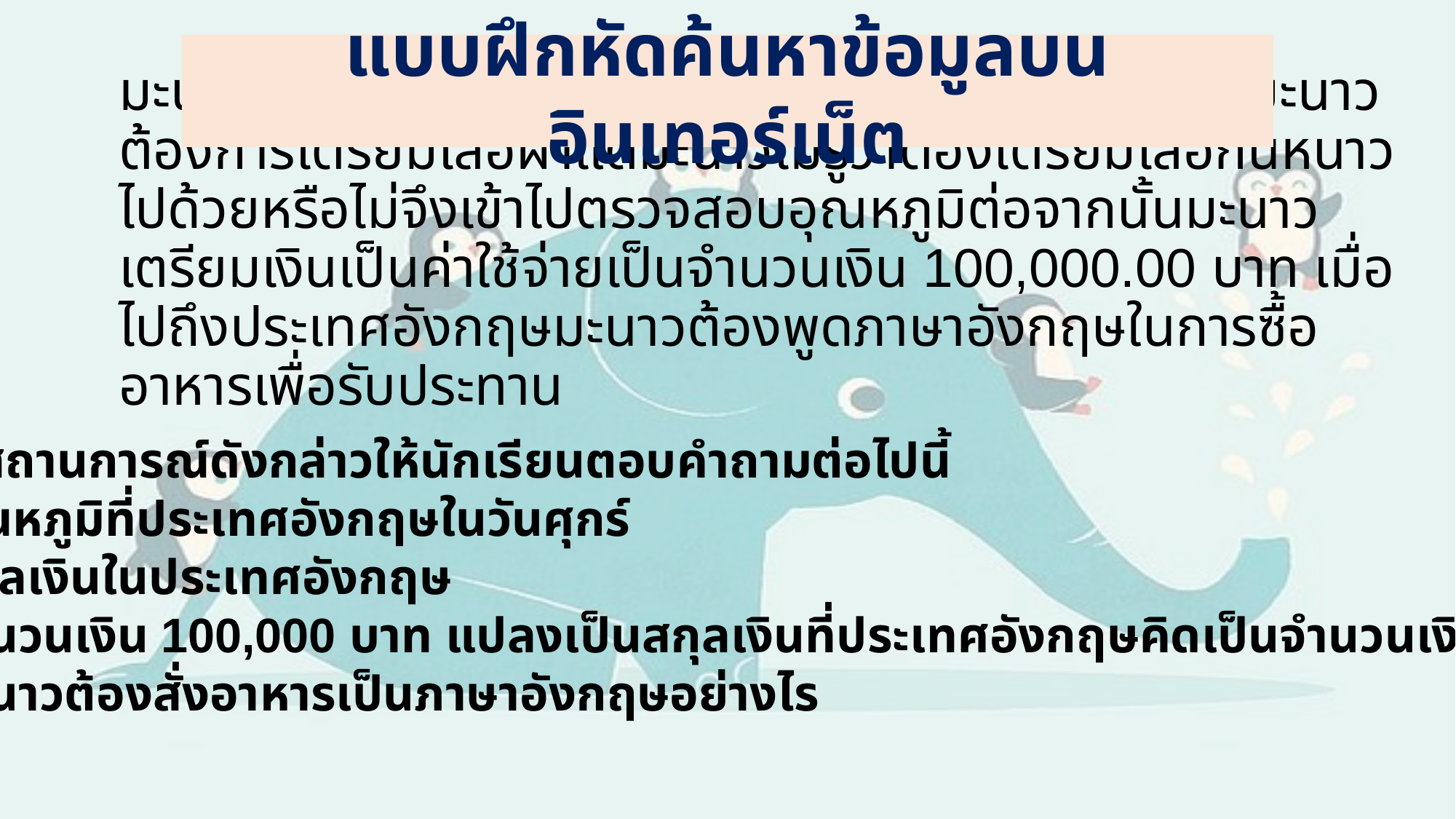

แบบฝึกหัดค้นหาข้อมูลบนอินเทอร์เน็ต
# มะนาวต้องเดินทางไปเที่ยวประเทศอังกฤษในวันศุกร์นี้ มะนาวต้องการเตรียมเสื้อผ้าแต่มะนาวไม่รู้ว่าต้องเตรียมเสื้อกันหนาวไปด้วยหรือไม่จึงเข้าไปตรวจสอบอุณหภูมิต่อจากนั้นมะนาวเตรียมเงินเป็นค่าใช้จ่ายเป็นจำนวนเงิน 100,000.00 บาท เมื่อไปถึงประเทศอังกฤษมะนาวต้องพูดภาษาอังกฤษในการซื้ออาหารเพื่อรับประทาน
จากสถานการณ์ดังกล่าวให้นักเรียนตอบคำถามต่อไปนี้
อุณหภูมิที่ประเทศอังกฤษในวันศุกร์
สกุลเงินในประเทศอังกฤษ
จำนวนเงิน 100,000 บาท แปลงเป็นสกุลเงินที่ประเทศอังกฤษคิดเป็นจำนวนเงินเท่าไร
มะนาวต้องสั่งอาหารเป็นภาษาอังกฤษอย่างไร